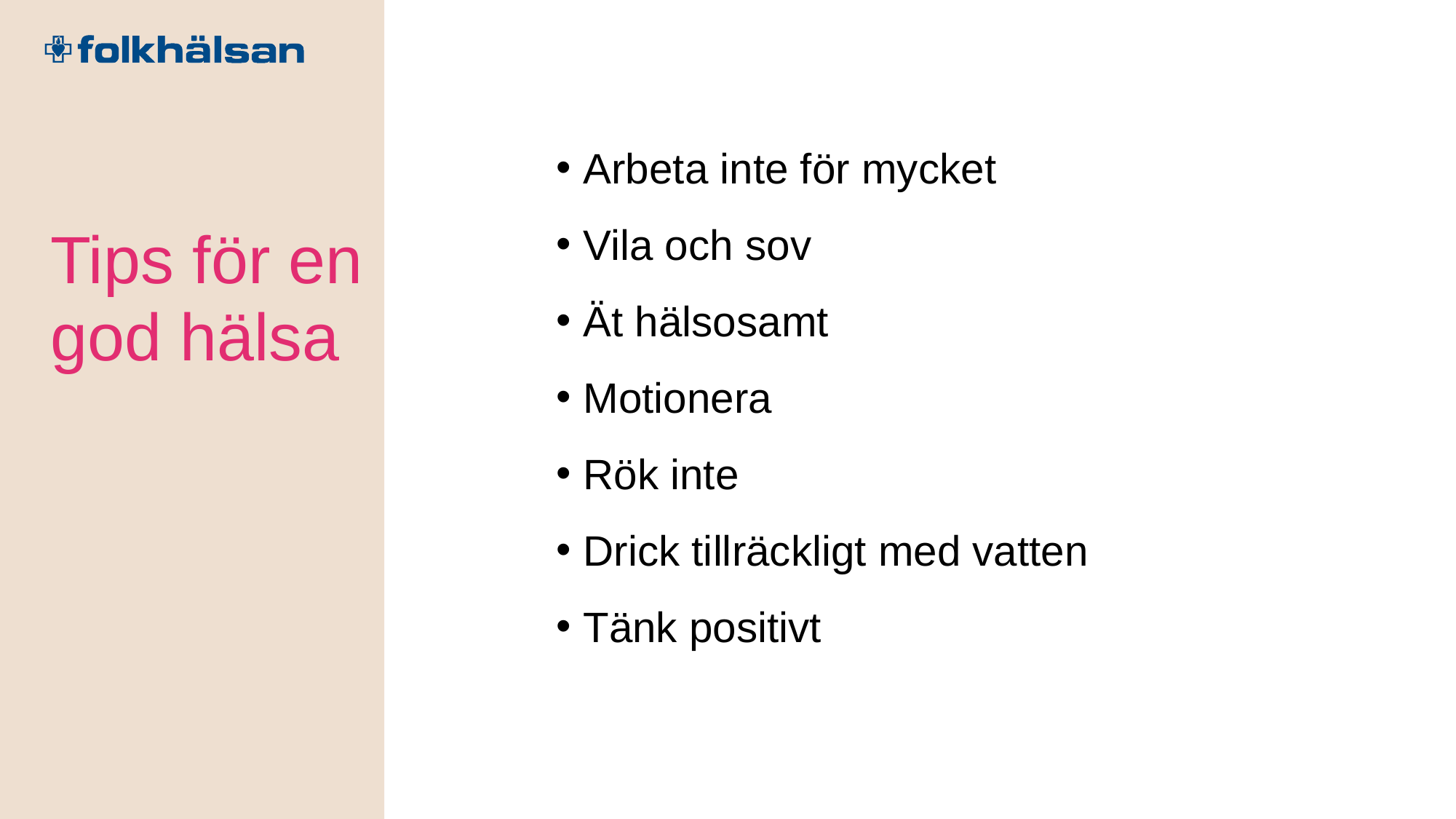

Arbeta inte för mycket
Vila och sov
Ät hälsosamt
Motionera
Rök inte
Drick tillräckligt med vatten
Tänk positivt

Tips för en
god hälsa